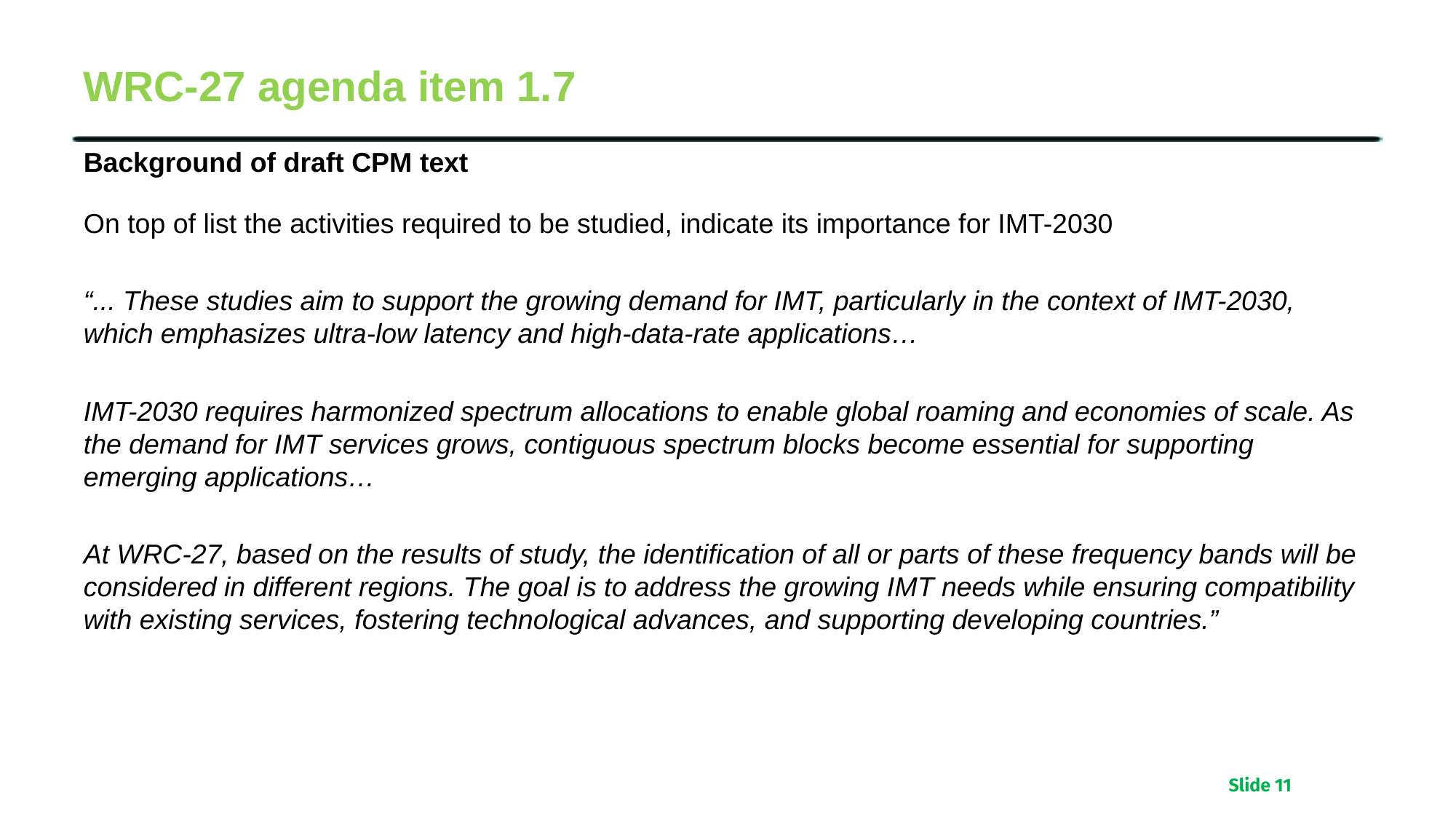

# WRC-27 agenda item 1.7
Background of draft CPM text
On top of list the activities required to be studied, indicate its importance for IMT-2030

“... These studies aim to support the growing demand for IMT, particularly in the context of IMT-2030, which emphasizes ultra-low latency and high-data-rate applications…

IMT-2030 requires harmonized spectrum allocations to enable global roaming and economies of scale. As the demand for IMT services grows, contiguous spectrum blocks become essential for supporting emerging applications…

At WRC-27, based on the results of study, the identification of all or parts of these frequency bands will be considered in different regions. The goal is to address the growing IMT needs while ensuring compatibility with existing services, fostering technological advances, and supporting developing countries.”
Slide 11